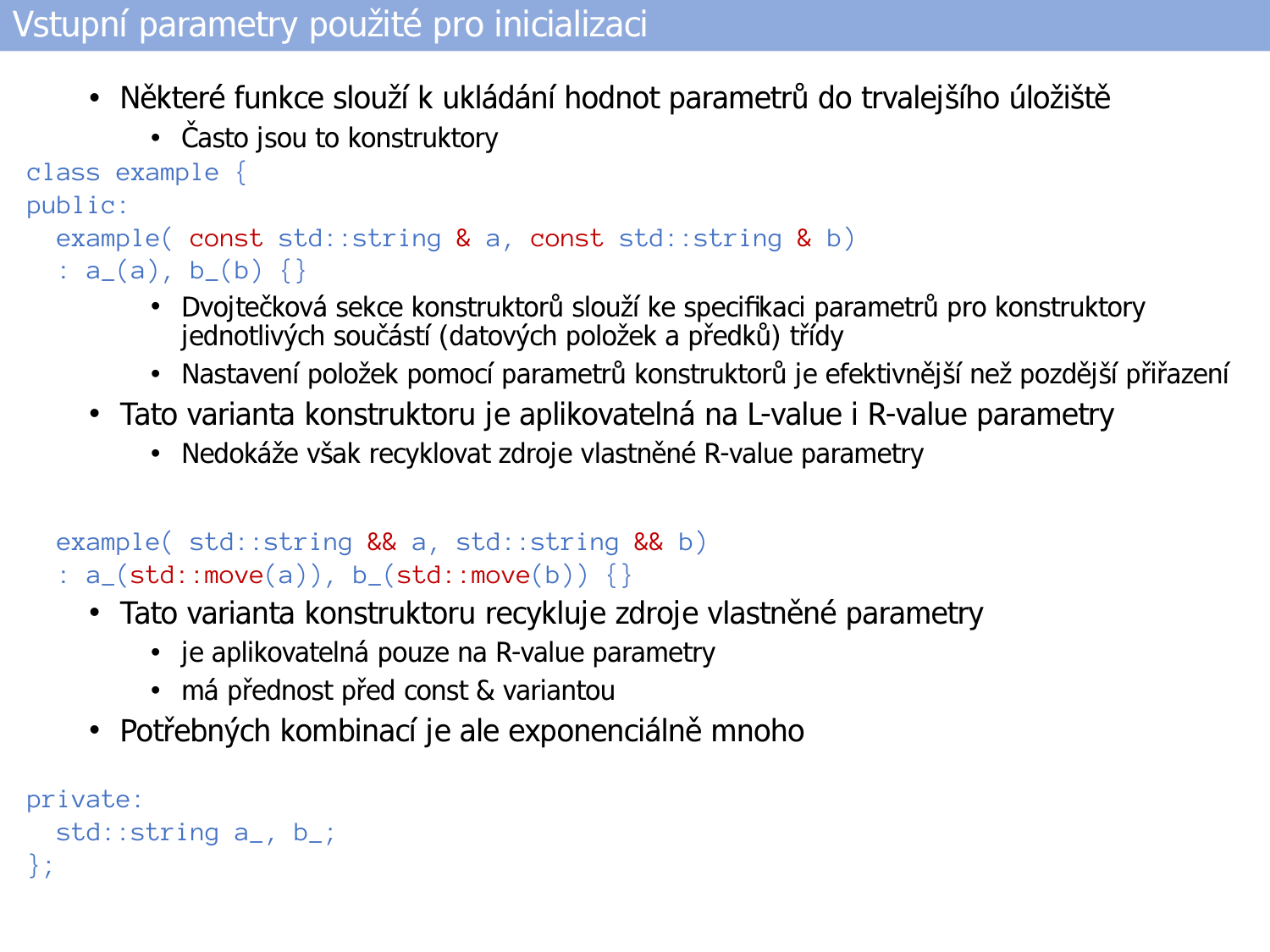

# Vstupní parametry použité pro inicializaci
Některé funkce slouží k ukládání hodnot parametrů do trvalejšího úložiště
Často jsou to konstruktory
class example {
public:
  example( const std::string & a, const std::string & b)
  : a_(a), b_(b) {}
Dvojtečková sekce konstruktorů slouží ke specifikaci parametrů pro konstruktory jednotlivých součástí (datových položek a předků) třídy
Nastavení položek pomocí parametrů konstruktorů je efektivnější než pozdější přiřazení
Tato varianta konstruktoru je aplikovatelná na L-value i R-value parametry
Nedokáže však recyklovat zdroje vlastněné R-value parametry

  example( std::string && a, std::string && b)
  : a_(std::move(a)), b_(std::move(b)) {}
Tato varianta konstruktoru recykluje zdroje vlastněné parametry
je aplikovatelná pouze na R-value parametry
má přednost před const & variantou
Potřebných kombinací je ale exponenciálně mnoho

private:
  std::string a_, b_;
};